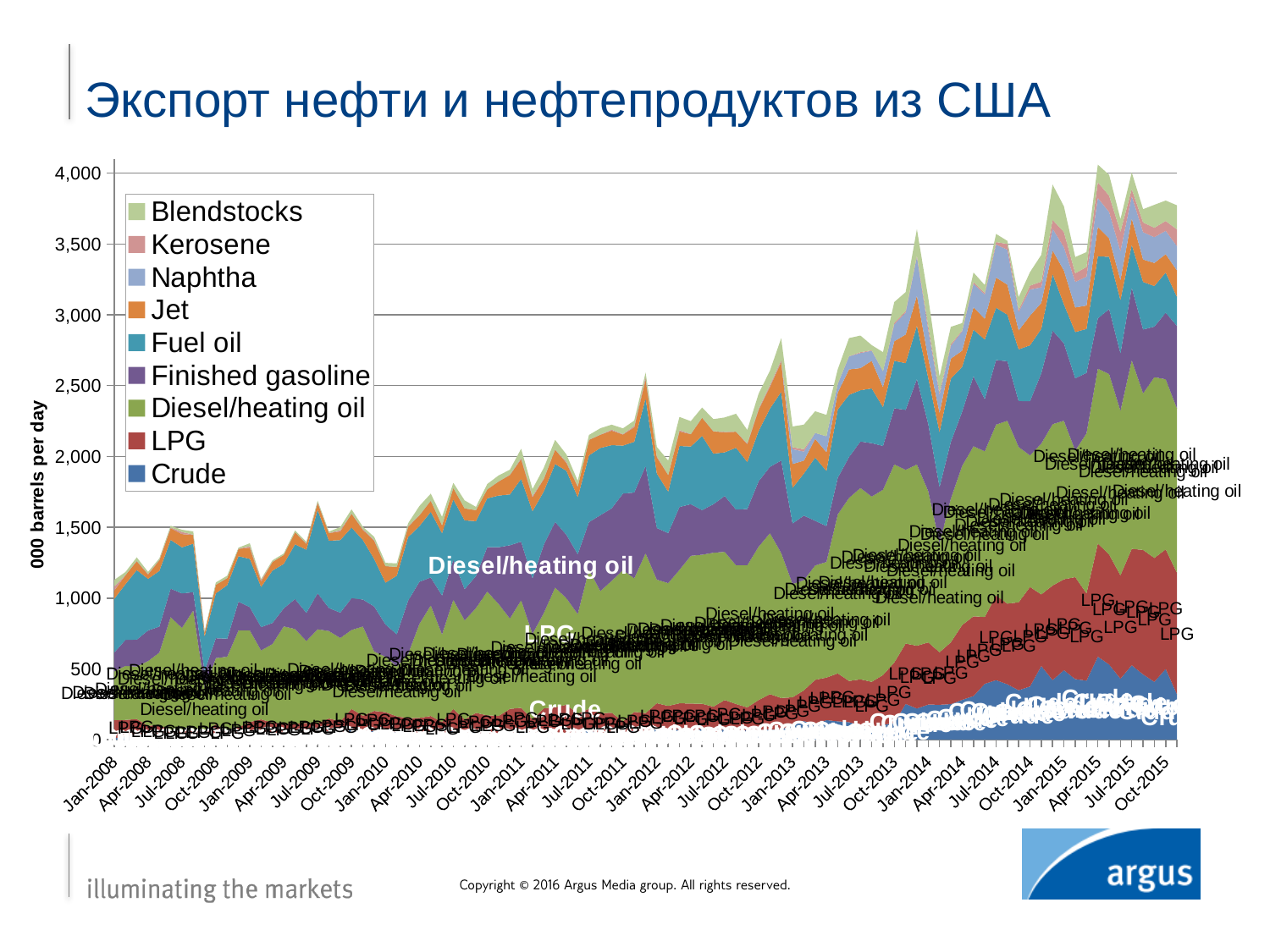

# Экспорт нефти и нефтепродуктов из США

### Chart

| Category | Crude | LPG | Diesel/heating oil | Finished gasoline | Fuel oil | Jet | Naphtha | Kerosene | Blendstocks |
|---|---|---|---|---|---|---|---|---|---|
| 39462 | 11.741935483870968 | 127.7741935483871 | 342.96774193548384 | 132.09677419354838 | 378.60714285714283 | 59.225806451612904 | 0.0 | 28.612903225806452 | 46.63333333333333 |
| 39493 | 19.93103448275862 | 120.09677419354838 | 380.9032258064516 | 183.8709677419355 | 393.3 | 63.096774193548384 | 0.0 | 1.3548387096774193 | 21.321428571428573 |
| 39522 | 29.35483870967742 | 117.0 | 370.3333333333333 | 189.7 | 490.96666666666664 | 64.0 | 0.0 | 1.1935483870967742 | 24.785714285714285 |
| 39553 | 13.966666666666667 | 84.35714285714286 | 457.06451612903226 | 216.0 | 364.48387096774195 | 30.93548387096774 | 0.0 | 4.32258064516129 | 13.612903225806452 |
| 39583 | 18.741935483870968 | 85.61290322580645 | 510.8666666666667 | 183.4516129032258 | 393.03225806451616 | 75.6774193548387 | 0.0 | 3.096774193548387 | 9.5 |
| 39614 | 21.966666666666665 | 44.774193548387096 | 798.7142857142857 | 201.25806451612902 | 343.7096774193548 | 83.54838709677419 | 0.0 | 4.32258064516129 | 12.129032258064516 |
| 39644 | 28.838709677419356 | 40.96666666666667 | 719.4193548387096 | 243.4 | 325.7096774193548 | 93.51612903225806 | 0.0 | 14.935483870967742 | 15.366666666666667 |
| 39675 | 39.806451612903224 | 23.419354838709676 | 849.3225806451613 | 129.25806451612902 | 342.1290322580645 | 61.61290322580645 | 0.0 | 1.5806451612903225 | 23.357142857142858 |
| 39706 | 39.1 | 26.193548387096776 | 302.5806451612903 | 116.33333333333333 | 244.63333333333333 | 27.741935483870968 | 0.0 | 0.3870967741935484 | 5.129032258064516 |
| 39736 | 42.61290322580645 | 66.09677419354838 | 467.07142857142856 | 140.80645161290323 | 316.741935483871 | 60.516129032258064 | 0.0 | 0.5483870967741935 | 15.903225806451612 |
| 39767 | 30.533333333333335 | 29.580645161290324 | 526.3870967741935 | 126.74193548387096 | 378.1666666666667 | 49.903225806451616 | 0.0 | 0.6129032258064516 | 15.935483870967742 |
| 39797 | 45.58064516129032 | 40.9 | 685.3333333333334 | 202.80645161290323 | 321.03333333333336 | 52.483870967741936 | 0.0 | 0.4838709677419355 | 7.225806451612903 |
| 39828 | 36.193548387096776 | 89.09677419354838 | 646.6451612903226 | 164.0 | 340.6333333333333 | 79.3 | 0.0 | 10.32258064516129 | 20.933333333333334 |
| 39859 | 29.75 | 114.16666666666667 | 486.48387096774195 | 164.70967741935485 | 283.23333333333335 | 37.774193548387096 | 0.0 | 11.129032258064516 | 6.645161290322581 |
| 39887 | 30.419354838709676 | 90.74193548387096 | 554.516129032258 | 148.43333333333334 | 369.741935483871 | 61.25806451612903 | 0.0 | 0.8387096774193549 | 10.258064516129032 |
| 39918 | 26.633333333333333 | 88.96774193548387 | 684.3666666666667 | 127.35483870967742 | 313.48387096774195 | 63.903225806451616 | 0.0 | 0.5161290322580645 | 8.935483870967742 |
| 39948 | 52.70967741935484 | 59.266666666666666 | 669.9666666666667 | 211.70967741935485 | 386.0967741935484 | 85.6774193548387 | 0.0 | 0.3548387096774194 | 11.419354838709678 |
| 39979 | 56.6 | 61.87096774193548 | 578.4 | 198.5483870967742 | 445.48387096774195 | 42.333333333333336 | 0.0 | 4.258064516129032 | 9.161290322580646 |
| 40009 | 31.322580645161292 | 83.87096774193549 | 664.7241379310345 | 253.86666666666667 | 588.6774193548387 | 50.166666666666664 | 0.0 | 4.225806451612903 | 10.483870967741936 |
| 40040 | 35.193548387096776 | 115.06451612903226 | 616.7741935483871 | 162.61290322580646 | 475.03225806451616 | 54.45161290322581 | 0.0 | 0.3225806451612903 | 9.419354838709678 |
| 40071 | 42.166666666666664 | 88.43333333333334 | 587.7096774193549 | 178.7741935483871 | 512.3 | 61.32258064516129 | 0.0 | 9.387096774193548 | 21.387096774193548 |
| 40101 | 72.29032258064517 | 145.28571428571428 | 557.4193548387096 | 224.5 | 498.46666666666664 | 98.3 | 0.0 | 0.4838709677419355 | 29.225806451612904 |
| 40132 | 45.5 | 123.93333333333334 | 629.7857142857143 | 190.36666666666667 | 419.8 | 71.80645161290323 | 0.0 | 5.967741935483871 | 15.516129032258064 |
| 40162 | 65.2258064516129 | 138.2258064516129 | 419.3666666666667 | 317.8666666666667 | 334.6333333333333 | 128.75 | 0.0 | 6.419354838709677 | 21.774193548387096 |
| 40193 | 32.516129032258064 | 162.09677419354838 | 391.16129032258067 | 228.03333333333333 | 294.8709677419355 | 117.13333333333334 | 0.0 | 0.3548387096774194 | 22.516129032258064 |
| 40224 | 57.892857142857146 | 107.2 | 351.48387096774195 | 227.51612903225808 | 413.96774193548384 | 61.733333333333334 | 0.0 | 0.6129032258064516 | 24.580645161290324 |
| 40252 | 45.0 | 107.41935483870968 | 453.96774193548384 | 375.7 | 448.8709677419355 | 72.43333333333334 | 0.0 | 4.741935483870968 | 20.29032258064516 |
| 40283 | 36.5 | 117.64516129032258 | 662.9677419354839 | 298.0 | 392.6666666666667 | 76.03333333333333 | 0.0 | 2.2580645161290325 | 63.67741935483871 |
| 40313 | 36.16129032258065 | 131.51612903225808 | 780.9333333333333 | 197.0344827586207 | 463.3103448275862 | 78.74193548387096 | 0.0 | 0.3870967741935484 | 48.806451612903224 |
| 40344 | 31.233333333333334 | 94.12903225806451 | 617.8387096774194 | 274.741935483871 | 439.76666666666665 | 56.7 | 0.0 | 0.2903225806451613 | 58.45161290322581 |
| 40374 | 69.03225806451613 | 147.66666666666666 | 770.741935483871 | 282.741935483871 | 426.0 | 81.90322580645162 | 0.0 | 0.12903225806451613 | 35.354838709677416 |
| 40405 | 35.903225806451616 | 106.03225806451613 | 701.0967741935484 | 219.76666666666668 | 485.5806451612903 | 84.83870967741936 | 0.0 | 0.3870967741935484 | 55.58064516129032 |
| 40436 | 61.266666666666666 | 128.32258064516128 | 739.8709677419355 | 226.03333333333333 | 387.2258064516129 | 78.25806451612904 | 0.0 | 0.3870967741935484 | 22.258064516129032 |
| 40466 | 23.483870967741936 | 148.58064516129033 | 874.4193548387096 | 313.17857142857144 | 344.1290322580645 | 63.645161290322584 | 0.0 | 0.4838709677419355 | 37.03225806451613 |
| 40497 | 31.766666666666666 | 135.90322580645162 | 791.2333333333333 | 399.93548387096774 | 364.64516129032256 | 99.41935483870968 | 0.0 | 0.0967741935483871 | 42.74193548387097 |
| 40527 | 40.29032258064516 | 177.43333333333334 | 638.4193548387096 | 516.8387096774194 | 358.61290322580646 | 138.03333333333333 | 0.0 | 2.161290322580645 | 34.96774193548387 |
| 40558 | 71.87096774193549 | 153.42857142857142 | 759.1333333333333 | 413.96774193548384 | 443.4193548387097 | 139.5 | 0.0 | 7.580645161290323 | 65.58064516129032 |
| 40589 | 30.25 | 114.46666666666667 | 602.1290322580645 | 392.37931034482756 | 473.5 | 99.5 | 0.0 | 8.870967741935484 | 48.38709677419355 |
| 40617 | 36.32258064516129 | 185.41935483870967 | 672.7333333333333 | 482.2857142857143 | 376.53333333333336 | 87.58064516129032 | 0.0 | 3.903225806451613 | 74.86666666666666 |
| 40648 | 40.9 | 188.5483870967742 | 844.8709677419355 | 463.38709677419354 | 408.96666666666664 | 101.96666666666667 | 0.0 | 0.6451612903225806 | 67.90322580645162 |
| 40678 | 37.03225806451613 | 209.78571428571428 | 752.3 | 447.38709677419354 | 452.2258064516129 | 55.903225806451616 | 0.0 | 8.709677419354838 | 51.166666666666664 |
| 40709 | 35.53333333333333 | 149.09677419354838 | 702.2903225806451 | 422.89285714285717 | 402.9032258064516 | 74.03333333333333 | 0.0 | 3.193548387096774 | 37.86666666666667 |
| 40739 | 73.0 | 145.70967741935485 | 982.1333333333333 | 335.83870967741933 | 471.2903225806452 | 109.35483870967742 | 0.0 | 1.032258064516129 | 33.285714285714285 |
| 40770 | 33.774193548387096 | 152.66666666666666 | 862.8666666666667 | 536.0322580645161 | 474.73333333333335 | 93.53333333333333 | 0.0 | 1.1612903225806452 | 44.214285714285715 |
| 40801 | 35.5 | 155.2 | 930.8333333333334 | 511.80645161290323 | 446.6 | 102.96666666666667 | 0.0 | 6.67741935483871 | 34.87096774193548 |
| 40831 | 50.58064516129032 | 79.86666666666666 | 1066.5806451612902 | 540.5666666666667 | 339.16129032258067 | 78.03225806451613 | 0.0 | 3.4516129032258065 | 40.166666666666664 |
| 40862 | 64.26666666666667 | 132.4 | 942.8666666666667 | 605.5483870967741 | 358.8 | 102.35483870967742 | 0.0 | 9.225806451612904 | 37.483870967741936 |
| 40892 | 53.096774193548384 | 135.19354838709677 | 1128.032258064516 | 616.2258064516129 | 477.2 | 134.23333333333332 | 0.0 | 16.322580645161292 | 31.258064516129032 |
| 40923 | 78.2258064516129 | 179.32258064516128 | 872.5483870967741 | 364.51612903225805 | 384.9032258064516 | 114.90322580645162 | 0.0 | 7.806451612903226 | 64.80645161290323 |
| 40954 | 73.34482758620689 | 165.4516129032258 | 867.0967741935484 | 353.1666666666667 | 292.4516129032258 | 117.74193548387096 | 0.0 | 1.096774193548387 | 100.35714285714286 |
| 40983 | 70.83870967741936 | 186.61290322580646 | 941.4333333333333 | 443.9032258064516 | 431.1333333333333 | 103.0 | 0.0 | 9.516129032258064 | 92.2258064516129 |
| 41014 | 40.93333333333333 | 214.19354838709677 | 1043.4193548387098 | 364.3225806451613 | 407.51612903225805 | 87.0 | 0.0 | 1.4516129032258065 | 90.25 |
| 41044 | 82.93548387096774 | 170.96774193548387 | 1052.3548387096773 | 314.3225806451613 | 524.8 | 128.8 | 0.0 | 0.0 | 71.35483870967742 |
| 41075 | 46.03333333333333 | 187.4516129032258 | 1086.4 | 342.8666666666667 | 357.38709677419354 | 157.31034482758622 | 0.0 | 1.5161290322580645 | 84.71428571428571 |
| 41105 | 77.03225806451613 | 203.25806451612902 | 1045.967741935484 | 394.5 | 308.0967741935484 | 141.61290322580646 | 0.0 | 3.5483870967741935 | 101.16666666666667 |
| 41136 | 60.193548387096776 | 192.39285714285714 | 979.0967741935484 | 392.93333333333334 | 436.7857142857143 | 113.66666666666667 | 0.0 | 0.0 | 126.64516129032258 |
| 41167 | 67.93333333333334 | 160.3548387096774 | 1003.3 | 397.1333333333333 | 332.0967741935484 | 126.45161290322581 | 0.0 | 6.290322580645161 | 92.96774193548387 |
| 41197 | 67.06451612903226 | 213.16666666666666 | 1082.3666666666666 | 461.8709677419355 | 355.2 | 149.58064516129033 | 0.0 | 7.806451612903226 | 105.93548387096774 |
| 41228 | 73.36666666666666 | 248.2258064516129 | 1136.7142857142858 | 468.51612903225805 | 410.89285714285717 | 154.8709677419355 | 0.0 | 11.483870967741936 | 101.25806451612904 |
| 41258 | 70.6774193548387 | 224.03225806451613 | 1023.3548387096774 | 653.5357142857143 | 484.8 | 209.78571428571428 | 0.0 | 13.838709677419354 | 154.70967741935485 |
| 41289 | 109.16129032258064 | 190.63333333333333 | 799.8666666666667 | 427.16129032258067 | 250.83333333333334 | 169.16666666666666 | 104.6774193548387 | 13.7 | 146.64285714285714 |
| 41320 | 132.32142857142858 | 216.14285714285714 | 777.6333333333333 | 455.93333333333334 | 297.1666666666667 | 91.2 | 64.3225806451613 | 16.0 | 173.86666666666667 |
| 41348 | 106.7741935483871 | 316.06451612903226 | 807.483870967742 | 315.5483870967742 | 446.4193548387097 | 132.03225806451613 | 42.0 | 0.25806451612903225 | 152.7741935483871 |
| 41379 | 138.36666666666667 | 300.48387096774195 | 816.0322580645161 | 253.5483870967742 | 389.2 | 132.3548387096774 | 112.54838709677419 | 0.2903225806451613 | 150.38709677419354 |
| 41409 | 130.1290322580645 | 338.03225806451616 | 1123.3225806451612 | 258.2 | 482.0 | 119.93548387096774 | 59.833333333333336 | 4.733333333333333 | 99.93548387096774 |
| 41440 | 124.1 | 290.64516129032256 | 1292.3666666666666 | 288.7 | 439.57142857142856 | 179.4 | 92.12903225806451 | 1.3225806451612903 | 127.17857142857143 |
| 41470 | 103.7741935483871 | 322.7096774193548 | 1350.6774193548388 | 328.5483870967742 | 361.96774193548384 | 156.03333333333333 | 106.29032258064517 | 6.064516129032258 | 117.25806451612904 |
| 41501 | 70.70967741935483 | 338.03225806451616 | 1308.0 | 377.258064516129 | 386.1290322580645 | 194.80645161290323 | 71.26666666666667 | 3.433333333333333 | 36.266666666666666 |
| 41532 | 105.4 | 351.4193548387097 | 1307.8387096774193 | 309.80645161290323 | 273.8709677419355 | 140.73333333333332 | 112.96774193548387 | 0.1935483870967742 | 133.93548387096774 |
| 41562 | 118.6774193548387 | 426.741935483871 | 1398.6 | 396.1333333333333 | 335.23333333333335 | 138.09677419354838 | 118.96774193548387 | 10.892857142857142 | 146.93548387096774 |
| 41593 | 252.6 | 426.3666666666667 | 1226.741935483871 | 423.06451612903226 | 329.9310344827586 | 202.13333333333333 | 154.7741935483871 | 10.642857142857142 | 133.67741935483872 |
| 41623 | 220.4516129032258 | 442.93333333333334 | 1280.3548387096773 | 603.0645161290323 | 375.5483870967742 | 212.67741935483872 | 273.9032258064516 | 8.548387096774194 | 187.13333333333333 |
| 41654 | 248.32258064516128 | 438.5806451612903 | 1067.7096774193549 | 474.9032258064516 | 324.3225806451613 | 140.2 | 199.4516129032258 | 29.419354838709676 | 195.76666666666668 |
| 41685 | 246.67857142857142 | 371.03333333333336 | 770.0 | 395.3333333333333 | 387.64516129032256 | 136.23333333333332 | 126.7 | 19.419354838709676 | 111.64516129032258 |
| 41713 | 251.41935483870967 | 436.19354838709677 | 1013.9354838709677 | 401.0967741935484 | 446.6774193548387 | 141.3548387096774 | 90.29032258064517 | 12.225806451612904 | 122.16129032258064 |
| 41744 | 281.6 | 527.9642857142857 | 1124.1935483870968 | 382.38709677419354 | 316.38709677419354 | 114.26666666666667 | 135.8 | 7.107142857142857 | 51.483870967741936 |
| 41774 | 308.61290322580646 | 563.0322580645161 | 1200.3 | 494.6774193548387 | 328.3225806451613 | 158.32258064516128 | 166.83870967741936 | 11.071428571428571 | 67.06666666666666 |
| 41805 | 394.43333333333334 | 471.9032258064516 | 1170.2 | 367.7 | 420.9310344827586 | 146.96774193548387 | 171.19354838709677 | 11.612903225806452 | 55.29032258064516 |
| 41835 | 420.80645161290323 | 597.0666666666667 | 1206.8387096774193 | 456.1666666666667 | 369.0 | 213.3 | 232.61290322580646 | 17.9 | 56.96666666666667 |
| 41866 | 391.48387096774195 | 569.2903225806451 | 1291.3548387096773 | 419.48387096774195 | 328.8709677419355 | 212.58064516129033 | 246.36666666666667 | 40.83870967741935 | 21.4 |
| 41897 | 349.3 | 620.8333333333334 | 1096.9666666666667 | 324.0967741935484 | 364.82142857142856 | 133.41935483870967 | 129.09677419354838 | 16.096774193548388 | 89.6774193548387 |
| 41927 | 375.9032258064516 | 702.5333333333333 | 929.1290322580645 | 382.1290322580645 | 394.9 | 209.26666666666668 | 185.0 | 26.903225806451612 | 95.36666666666666 |
| 41958 | 520.6333333333333 | 504.96774193548384 | 1065.483870967742 | 497.03333333333336 | 312.7 | 183.19354838709677 | 110.03333333333333 | 40.58064516129032 | 188.5 |
| 41988 | 421.06451612903226 | 667.4666666666667 | 1139.483870967742 | 661.1935483870968 | 399.3 | 166.0344827586207 | 154.29032258064515 | 61.82142857142857 | 248.46666666666667 |
| 42019 | 491.258064516129 | 641.3 | 1119.8 | 546.3548387096774 | 275.5806451612903 | 238.96774193548387 | 163.96666666666667 | 107.23333333333333 | 181.16129032258064 |
| 42050 | 428.0 | 720.258064516129 | 893.1333333333333 | 510.4 | 326.19354838709677 | 173.61290322580646 | 180.28571428571428 | 61.354838709677416 | 114.35483870967742 |
| 42078 | 417.258064516129 | 615.9354838709677 | 1130.607142857143 | 425.96774193548384 | 310.53333333333336 | 165.3448275862069 | 203.63333333333333 | 68.03333333333333 | 105.29032258064517 |
| 42109 | 586.3666666666667 | 798.6551724137931 | 1234.8666666666666 | 354.51612903225805 | 438.46666666666664 | 207.14285714285714 | 204.90322580645162 | 110.54838709677419 | 124.64516129032258 |
| 42139 | 530.9677419354839 | 776.4193548387096 | 1274.5806451612902 | 458.3666666666667 | 369.19354838709677 | 129.61290322580646 | 185.86666666666667 | 115.83333333333333 | 146.67741935483872 |
| 42170 | 430.53333333333336 | 729.7741935483871 | 1161.9032258064517 | 405.3225806451613 | 376.35483870967744 | 141.09677419354838 | 203.1290322580645 | 138.61290322580646 | 88.45161290322581 |
| 42200 | 526.1935483870968 | 821.0967741935484 | 1332.0645161290322 | 513.0 | 302.19354838709677 | 185.74193548387098 | 157.6 | 49.645161290322584 | 117.12903225806451 |
| 42231 | 461.06451612903226 | 878.8214285714286 | 1105.2903225806451 | 451.0 | 335.7096774193548 | 158.46666666666667 | 192.90322580645162 | 68.58064516129032 | 93.80645161290323 |
| 42262 | 409.1 | 873.7096774193549 | 1276.967741935484 | 357.0 | 286.2903225806452 | 162.96666666666667 | 182.03571428571428 | 66.7741935483871 | 161.38709677419354 |
| 42292 | 500.03225806451616 | 843.7333333333333 | 1201.2 | 470.16129032258067 | 283.35483870967744 | 130.0 | 164.26666666666668 | 70.0 | 143.96666666666667 |
| 42323 | 319.8666666666667 | 857.4333333333333 | 1160.967741935484 | 583.0967741935484 | 203.67741935483872 | 187.46666666666667 | 172.1 | 118.32142857142857 | 169.74193548387098 |
Copyright © 2016 Argus Media group. All rights reserved.